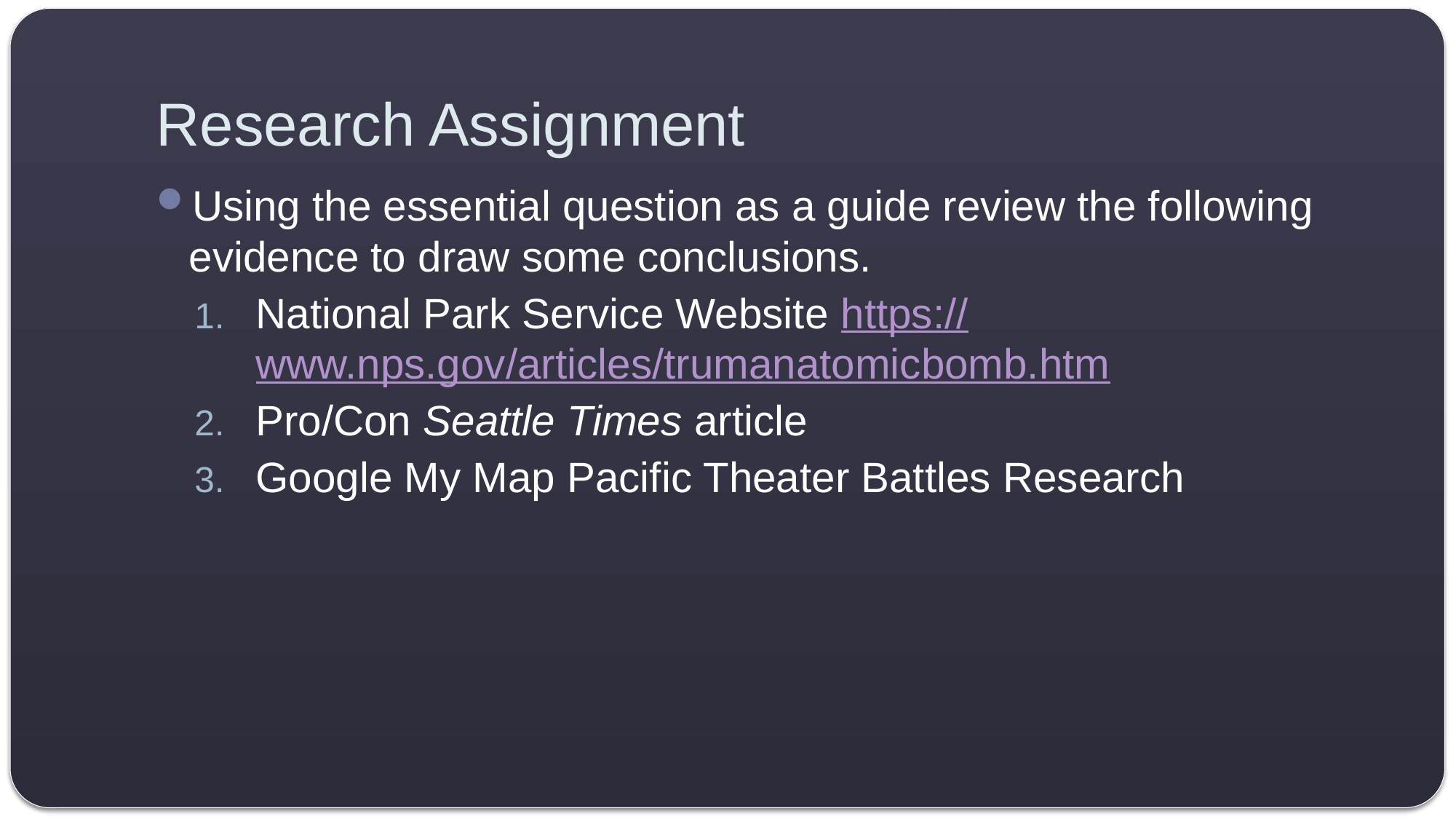

# Research Assignment
Using the essential question as a guide review the following evidence to draw some conclusions.
National Park Service Website https://www.nps.gov/articles/trumanatomicbomb.htm
Pro/Con Seattle Times article
Google My Map Pacific Theater Battles Research